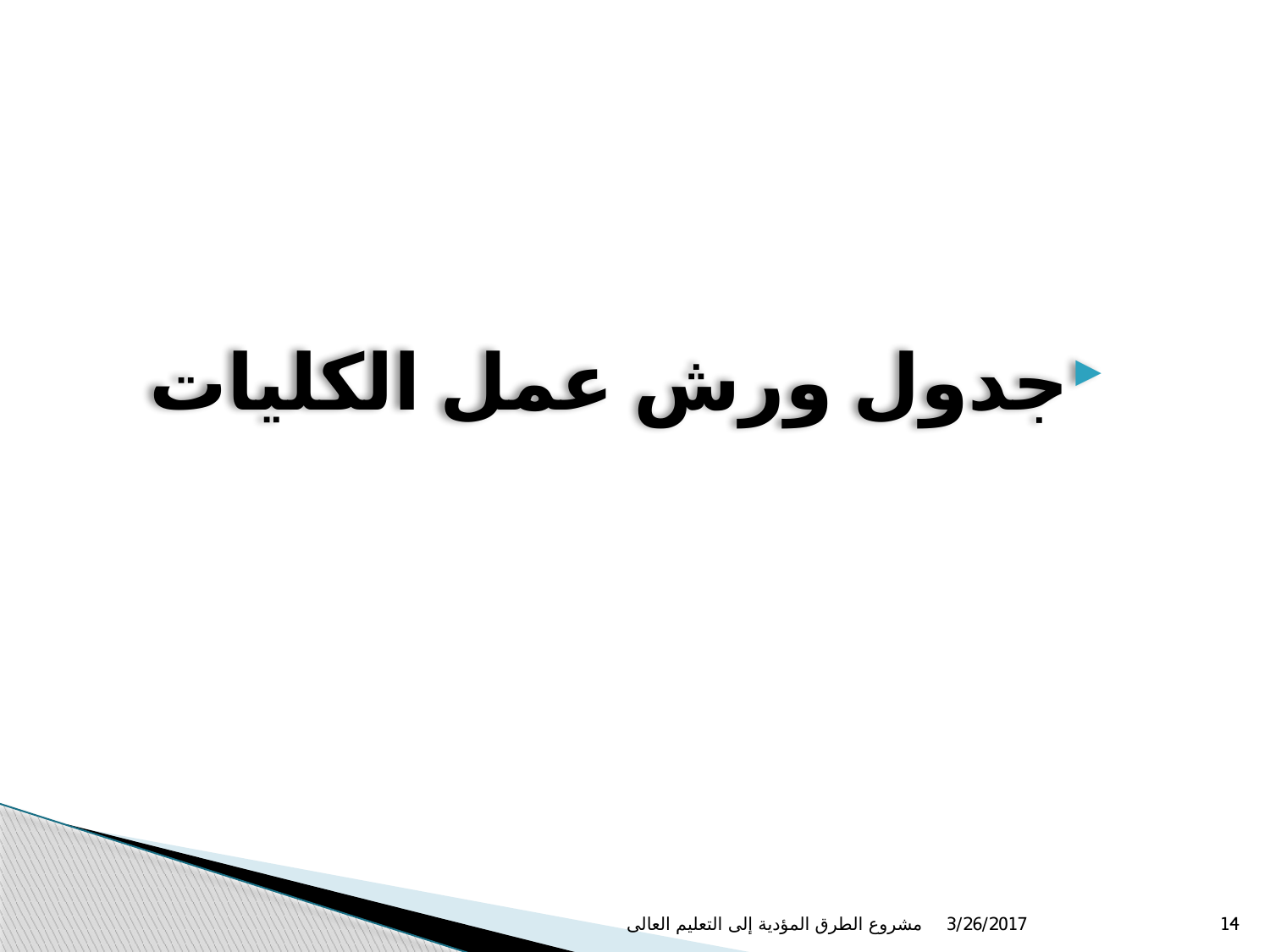

جدول ورش عمل الكليات
مشروع الطرق المؤدية إلى التعليم العالى
3/26/2017
14